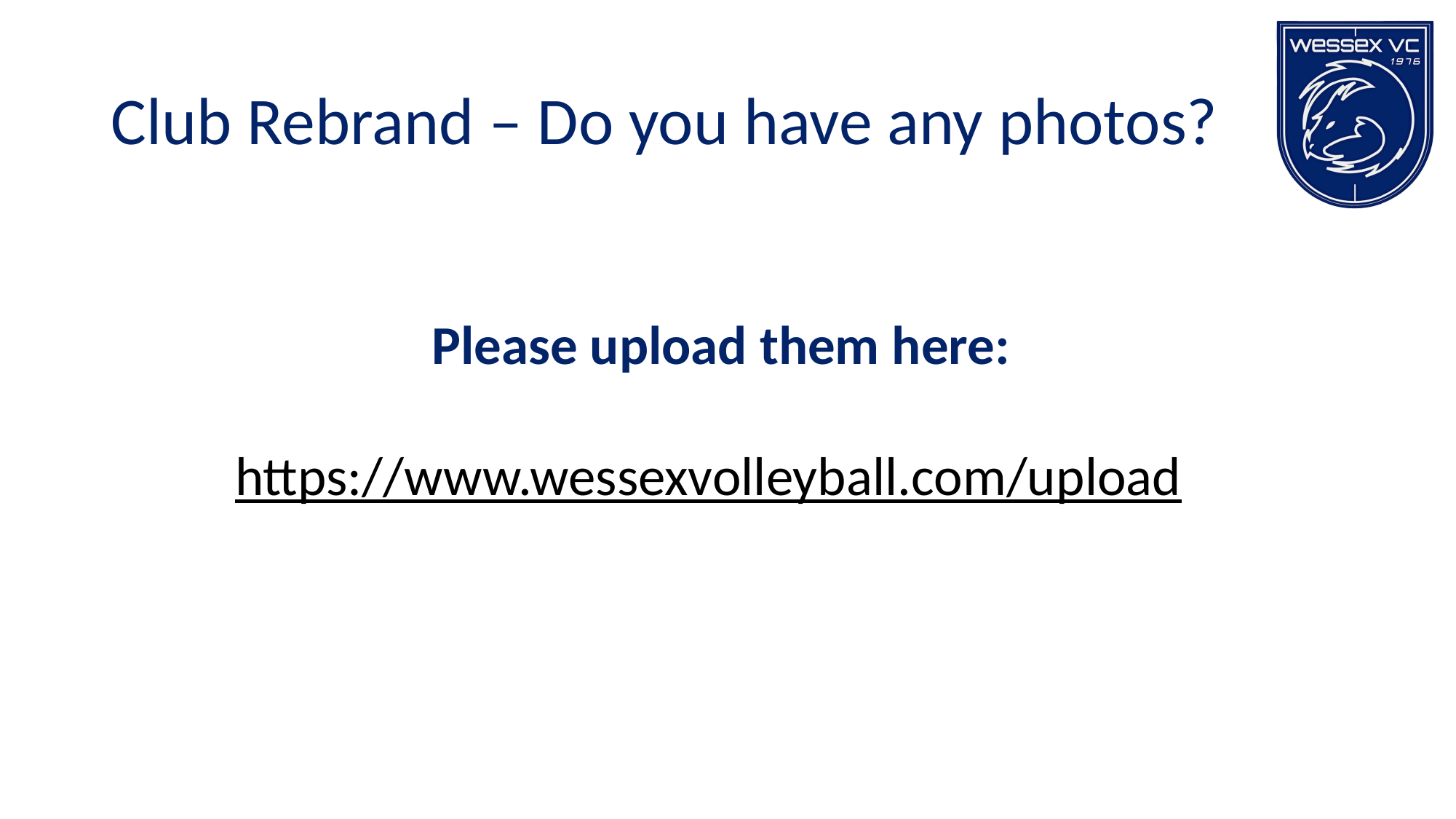

# Club Rebrand – Do you have any photos?
Please upload them here:

https://www.wessexvolleyball.com/upload